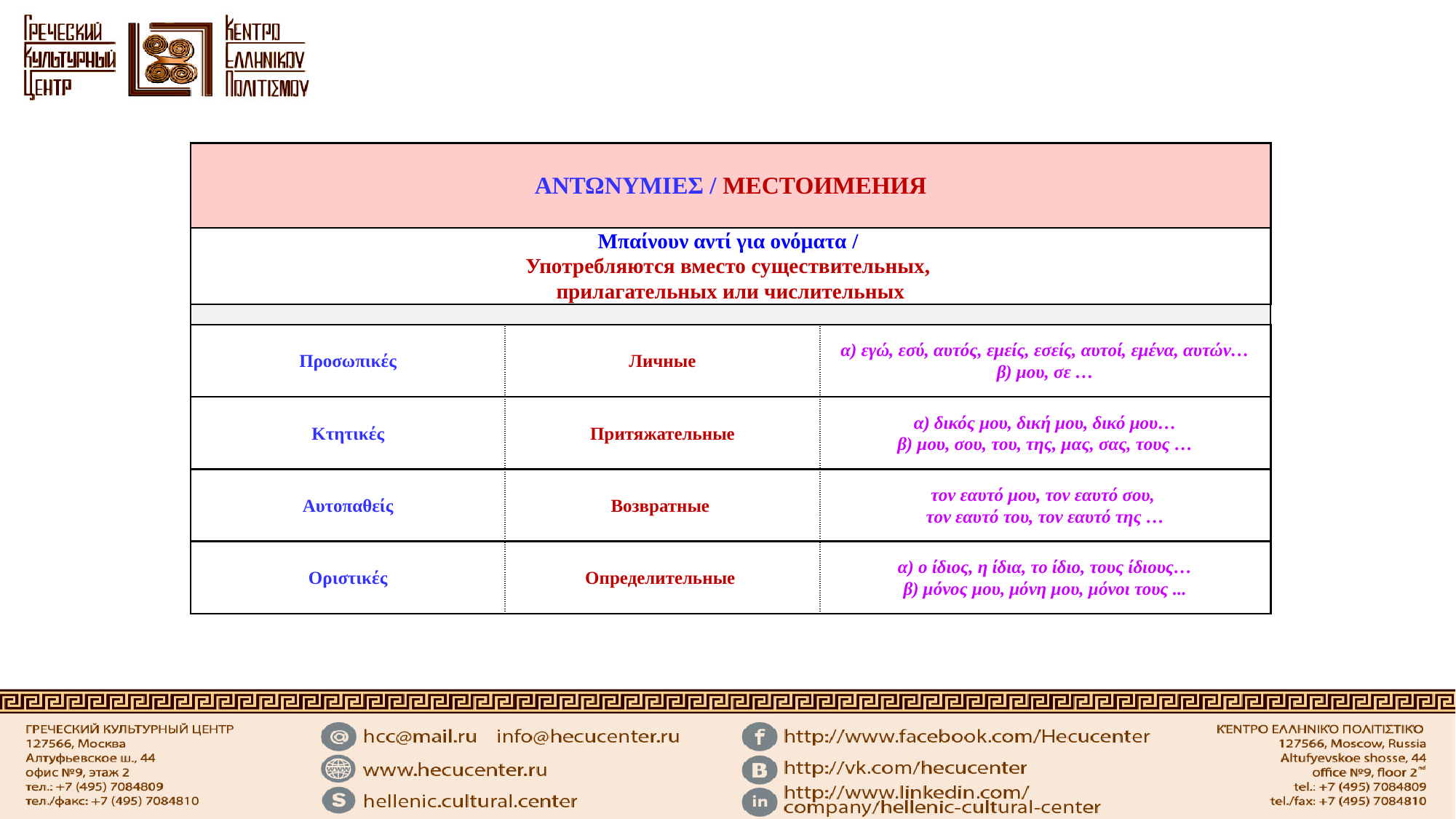

| ΑΝΤΩΝΥΜΙΕΣ / МЕСТОИМЕНИЯ |  |  |
| --- | --- | --- |
| Μπαίνουν αντί για ονόματα / Употребляются вместо существительных, прилагательных или числительных |  |  |
|  |  |  |
| Προσωπικές | Личные | α) εγώ, εσύ, αυτός, εμείς, εσείς, αυτοί, εμένα, αυτών… β) μου, σε … |
| Κτητικές | Притяжательные | α) δικός μου, δική μου, δικό μου… β) μου, σου, του, της, μας, σας, τους … |
| Αυτοπαθείς | Возвратные | τον εαυτό μου, τον εαυτό σου, τον εαυτό του, τον εαυτό της … |
| Οριστικές | Определительные | α) ο ίδιος, η ίδια, το ίδιο, τους ίδιους… β) μόνος μου, μόνη μου, μόνοι τους ... |